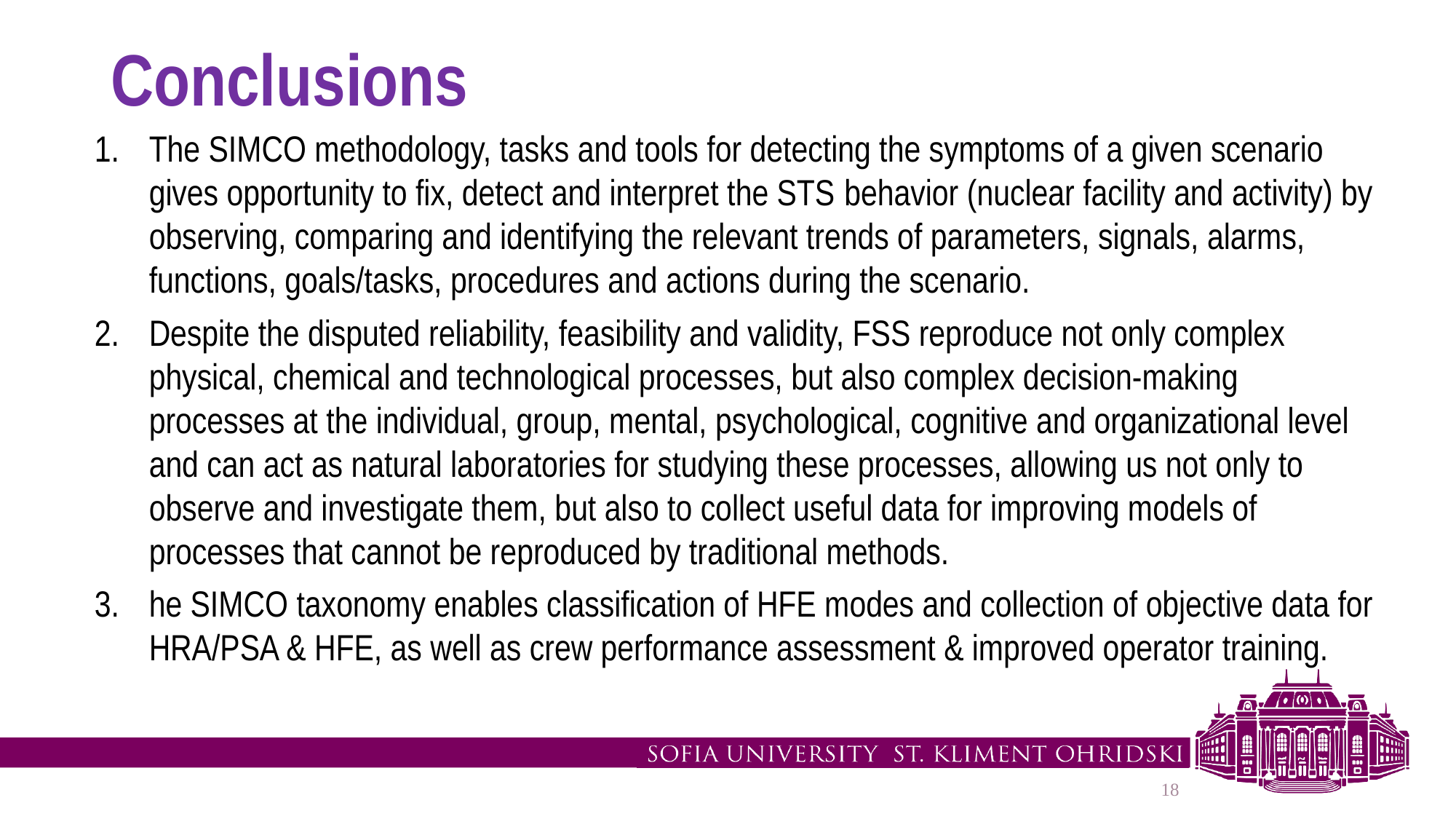

# Conclusions
The SIMCO methodology, tasks and tools for detecting the symptoms of a given scenario gives opportunity to fix, detect and interpret the STS behavior (nuclear facility and activity) by observing, comparing and identifying the relevant trends of parameters, signals, alarms, functions, goals/tasks, procedures and actions during the scenario.
Despite the disputed reliability, feasibility and validity, FSS reproduce not only complex physical, chemical and technological processes, but also complex decision-making processes at the individual, group, mental, psychological, cognitive and organizational level and can act as natural laboratories for studying these processes, allowing us not only to observe and investigate them, but also to collect useful data for improving models of processes that cannot be reproduced by traditional methods.
he SIMCO taxonomy enables classification of HFE modes and collection of objective data for HRA/PSA & HFE, as well as crew performance assessment & improved operator training.

18